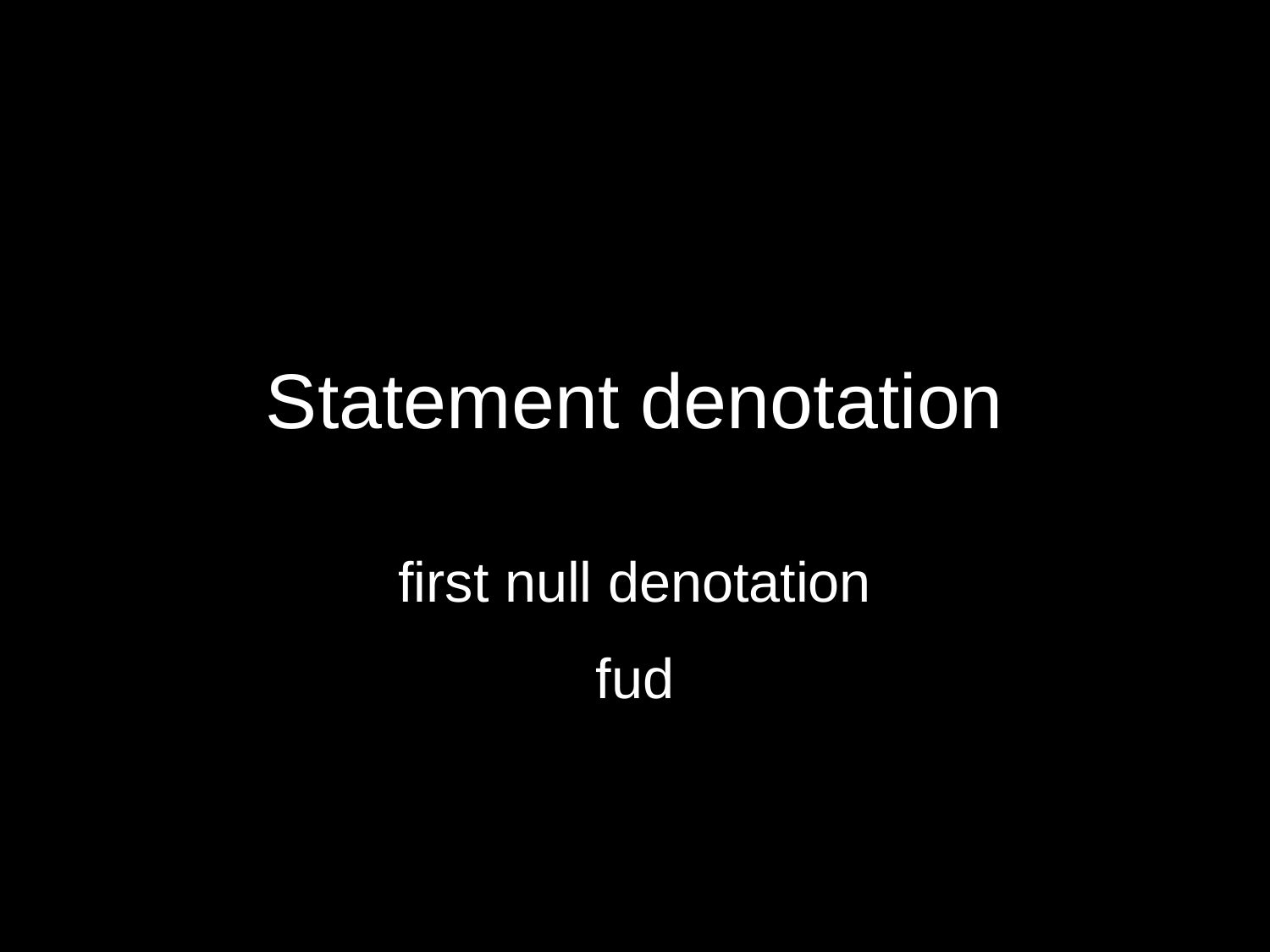

# Statement denotation
first null denotation
fud